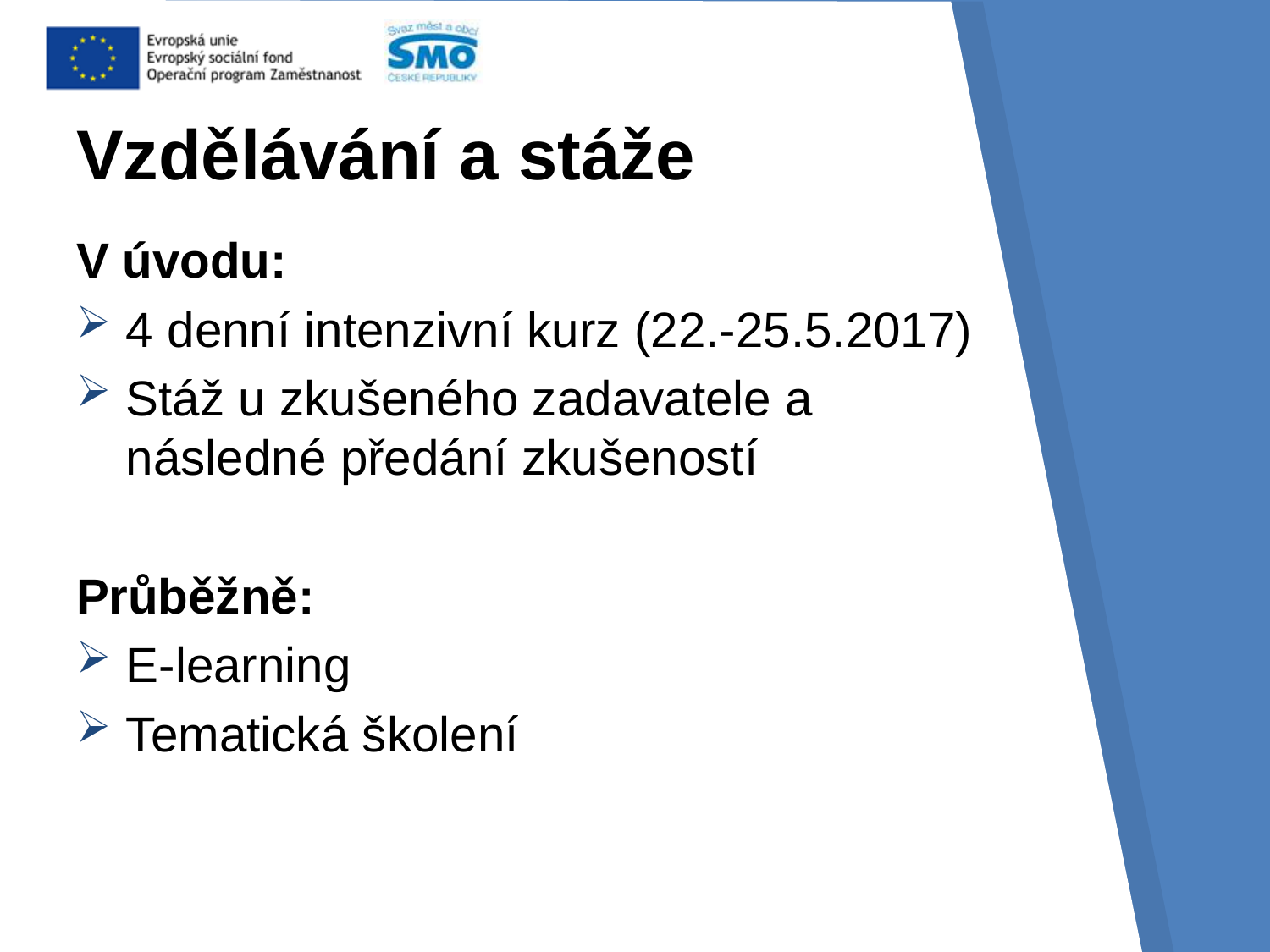

# Vzdělávání a stáže
V úvodu:
4 denní intenzivní kurz (22.-25.5.2017)
Stáž u zkušeného zadavatele a následné předání zkušeností

Průběžně:
E-learning
Tematická školení